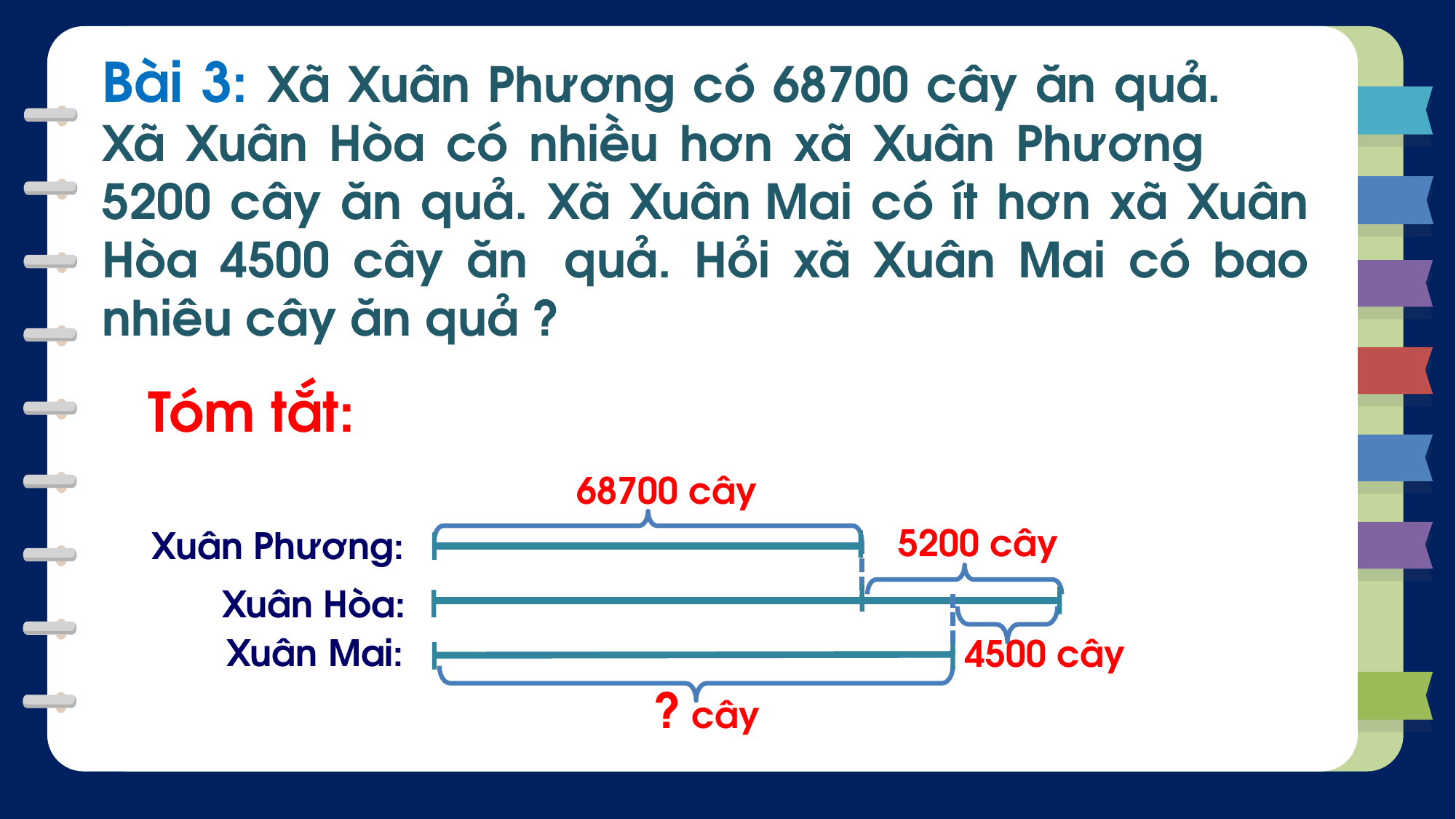

Bài 3: Xã Xuân Phương có 68700 cây ăn quả.      Xã Xuân Hòa có nhiều hơn xã Xuân Phương      5200 cây ăn quả. Xã Xuân Mai có ít hơn xã Xuân Hòa 4500 cây ăn  quả. Hỏi xã Xuân Mai có bao nhiêu cây ăn quả ?

Tóm tắt:

68700 cây

5200 cây
Xuân Phương:

Xuân Hòa:

Xuân Mai:
4500 cây

? cây